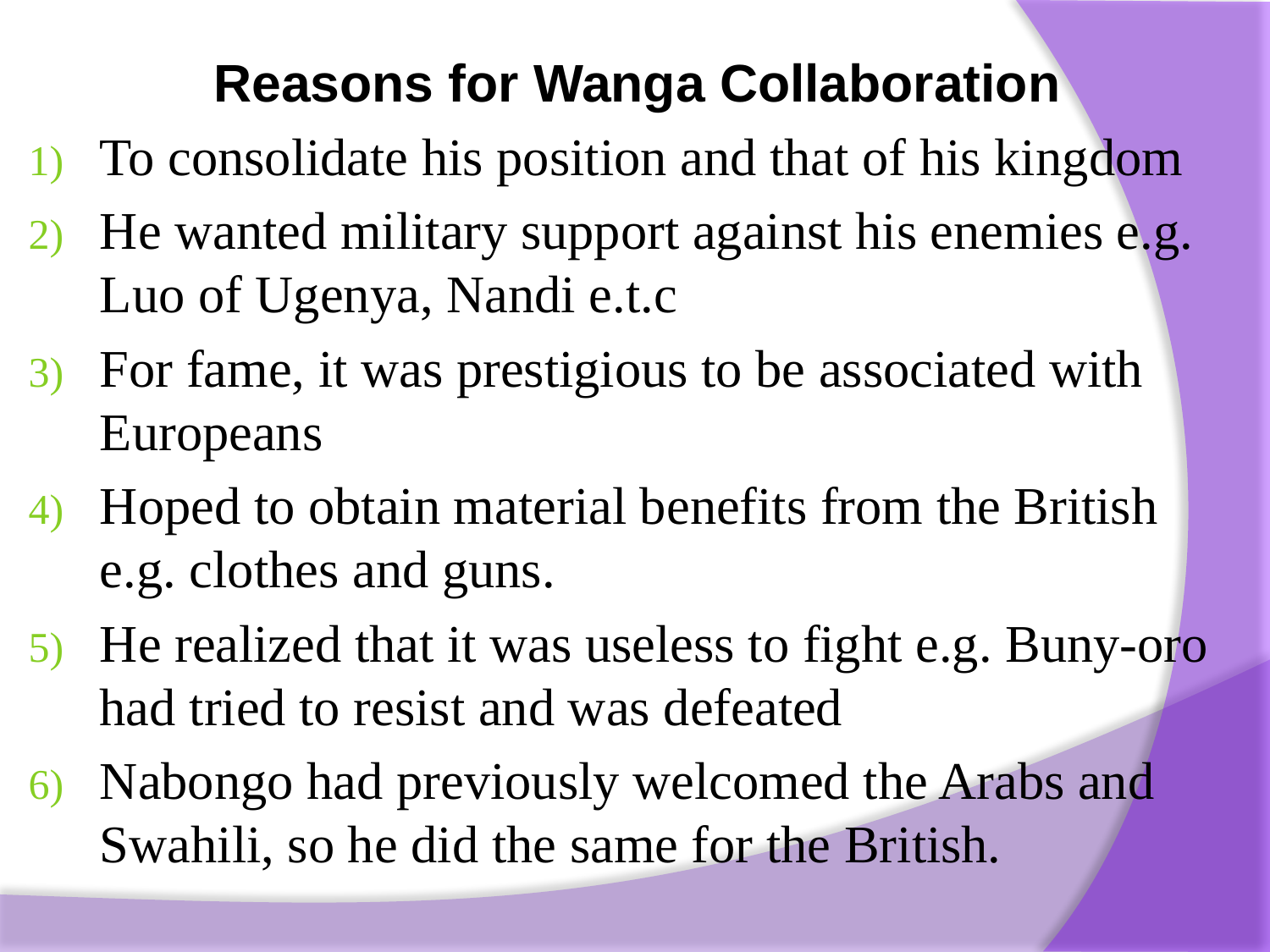

Reasons for Wanga Collaboration
To consolidate his position and that of his king­dom
He wanted military support against his enemies e.g. Luo of Ugenya, Nandi e.t.c
For fame, it was prestigious to be associated with Europeans
Hoped to obtain material benefits from the British e.g. clothes and guns.
He realized that it was useless to fight e.g. Buny-oro had tried to resist and was defeated
Nabongo had previously welcomed the Arabs and Swahili, so he did the same for the British.